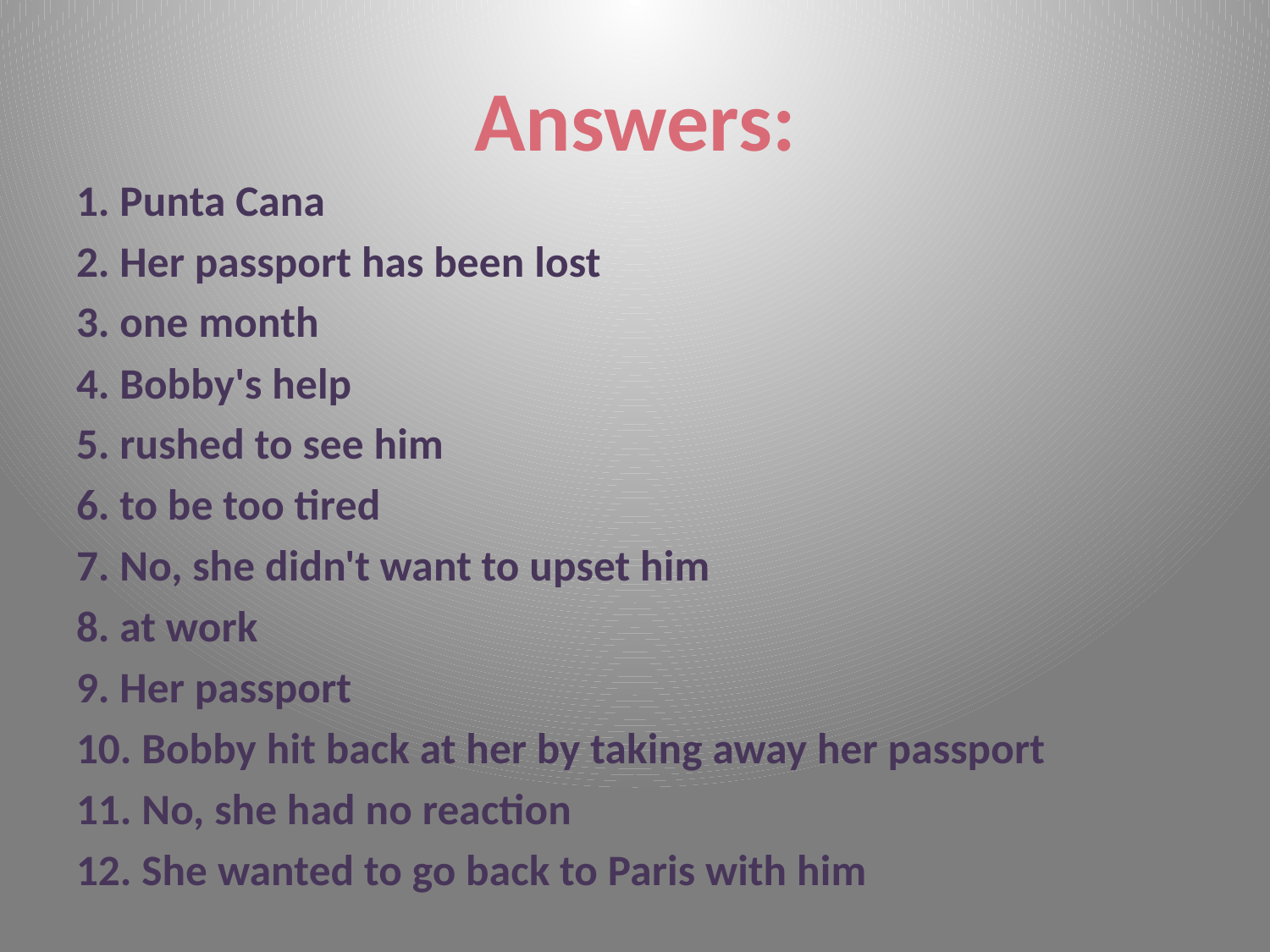

# Answers:
1. Punta Cana
2. Her passport has been lost
3. one month
4. Bobby's help
5. rushed to see him
6. to be too tired
7. No, she didn't want to upset him
8. at work
9. Her passport
10. Bobby hit back at her by taking away her passport
11. No, she had no reaction
12. She wanted to go back to Paris with him